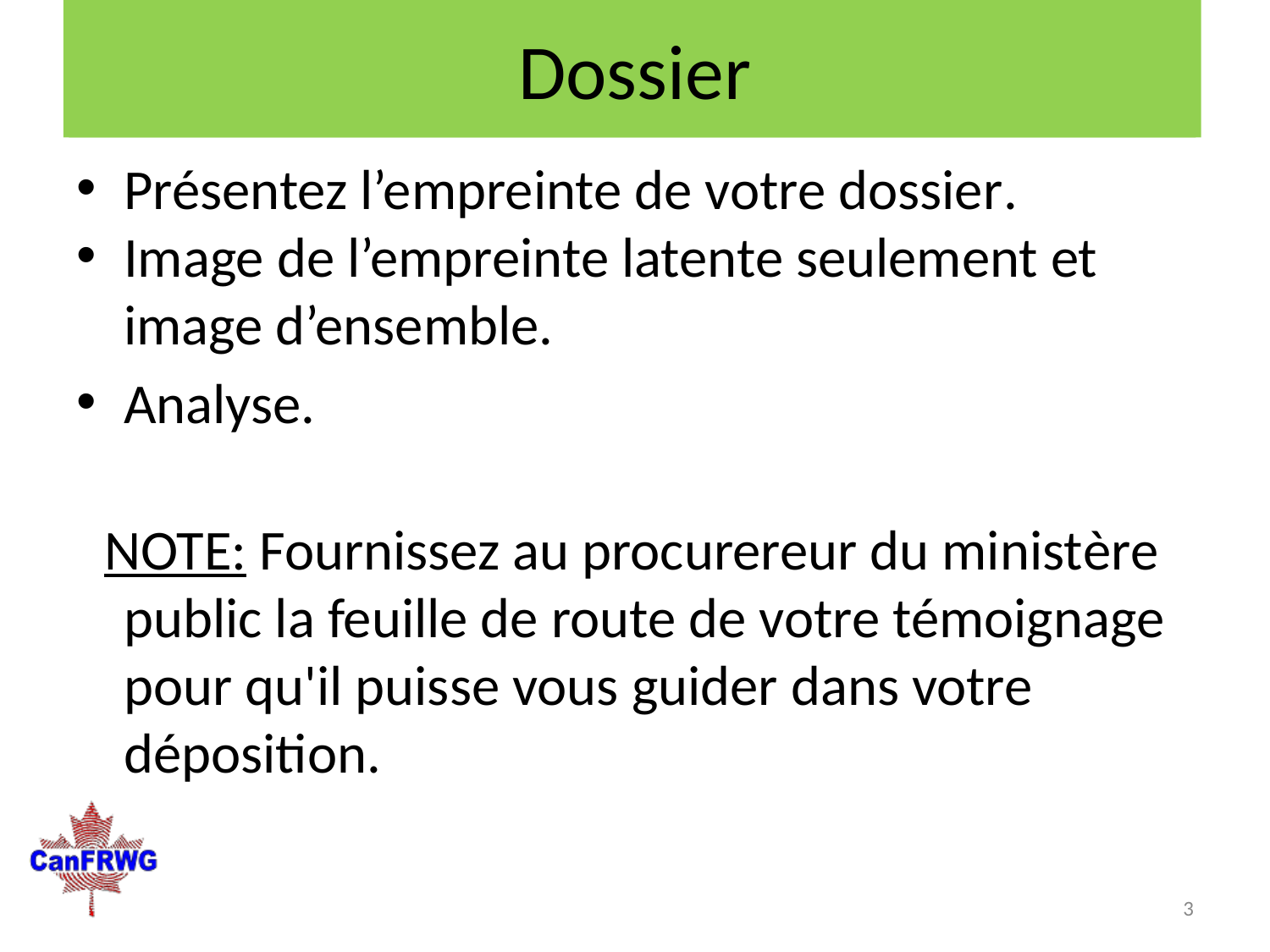

Dossier
Présentez l’empreinte de votre dossier.
Image de l’empreinte latente seulement et image d’ensemble.
Analyse.

NOTE: Fournissez au procurereur du ministère public la feuille de route de votre témoignage pour qu'il puisse vous guider dans votre déposition.
3